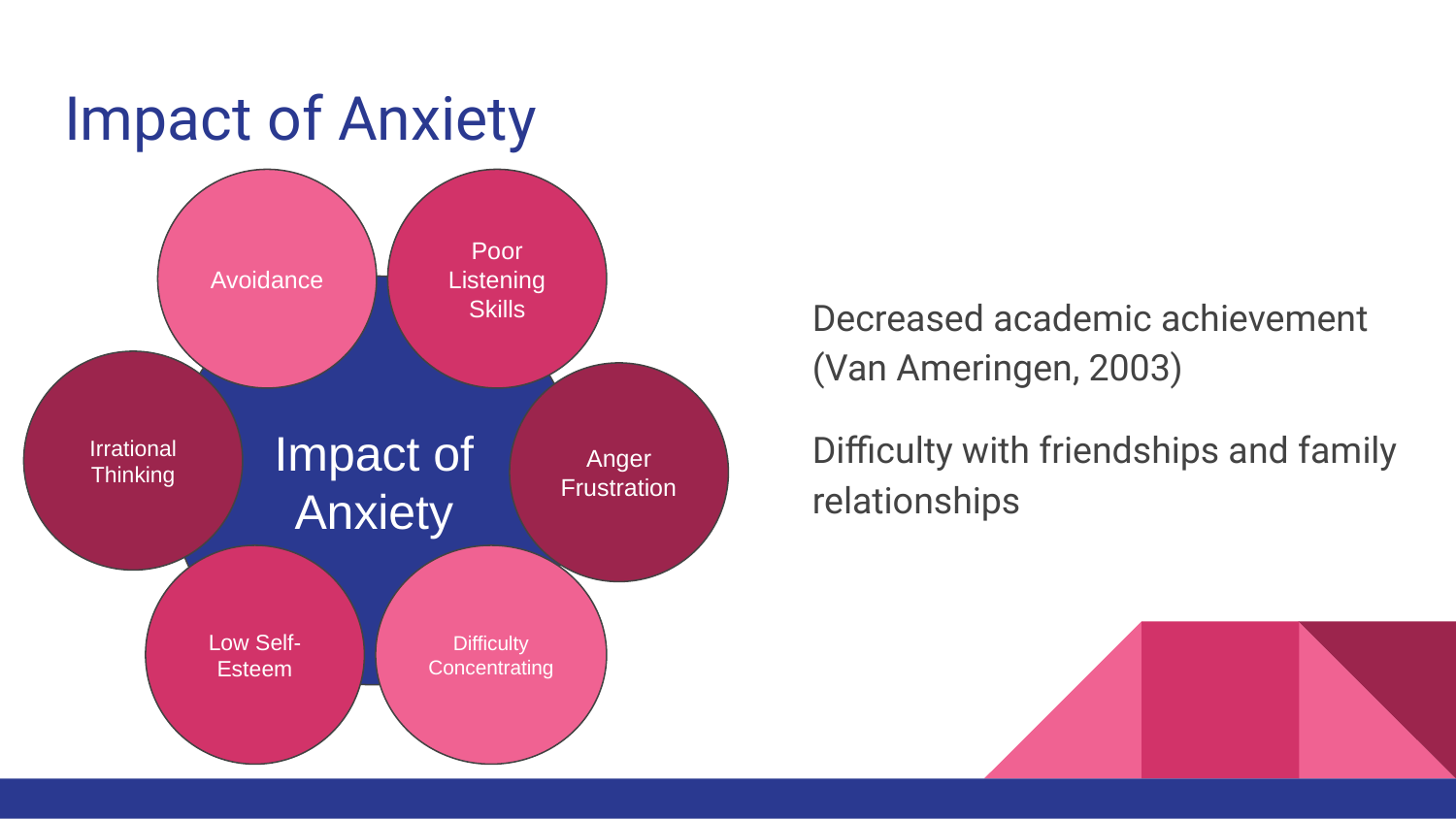

# Impact of Anxiety
Avoidance
Poor Listening Skills
Decreased academic achievement (Van Ameringen, 2003)
Difficulty with friendships and family relationships

Impact of Anxiety
Irrational Thinking
Anger
Frustration
Low Self-Esteem
Difficulty Concentrating